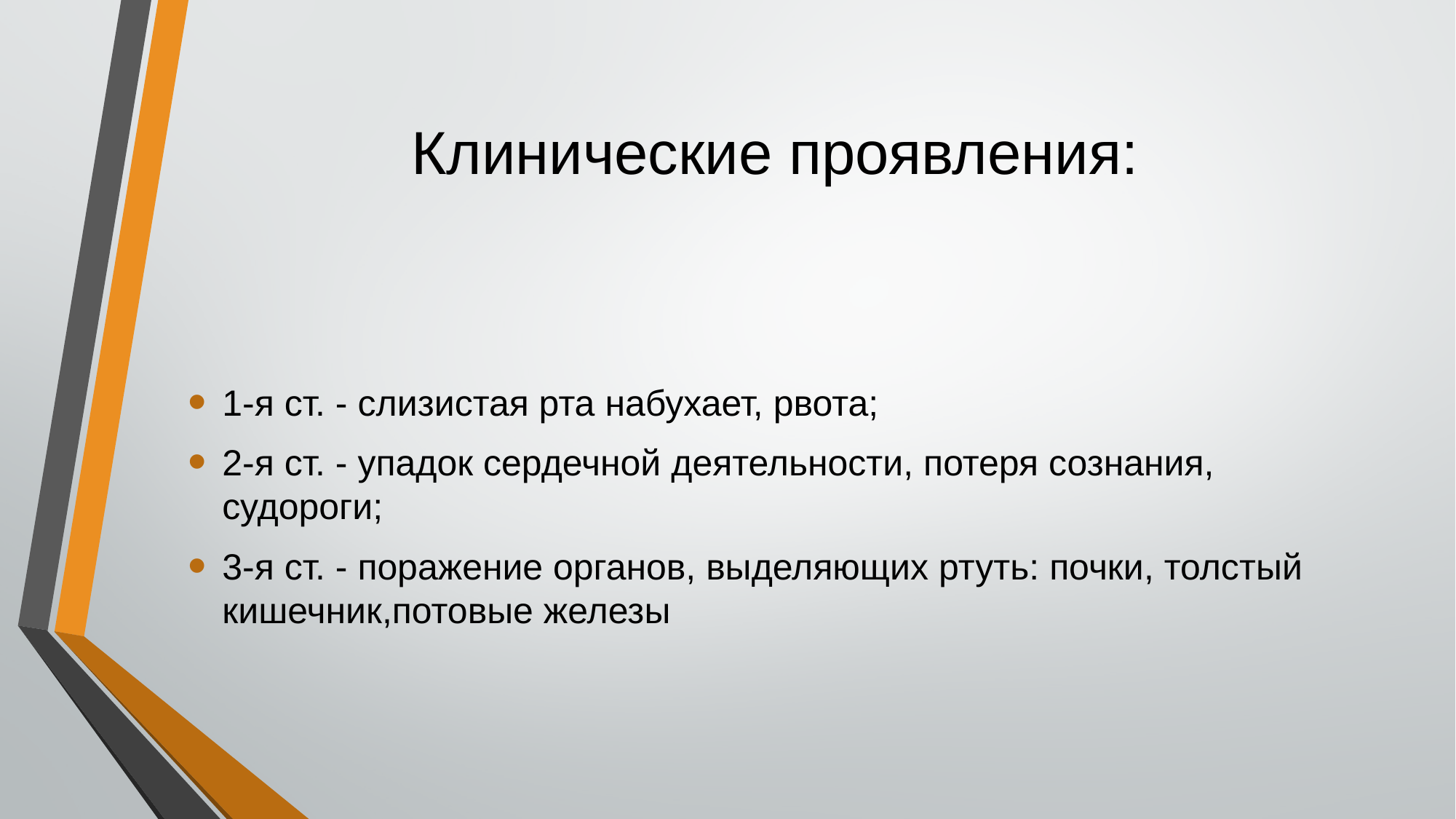

# Клинические проявления:
1-я ст. - слизистая рта набухает, рвота;
2-я ст. - упадок сердечной деятельности, потеря сознания, судороги;
3-я ст. - поражение органов, выделяющих ртуть: почки, толстый кишечник,потовые железы